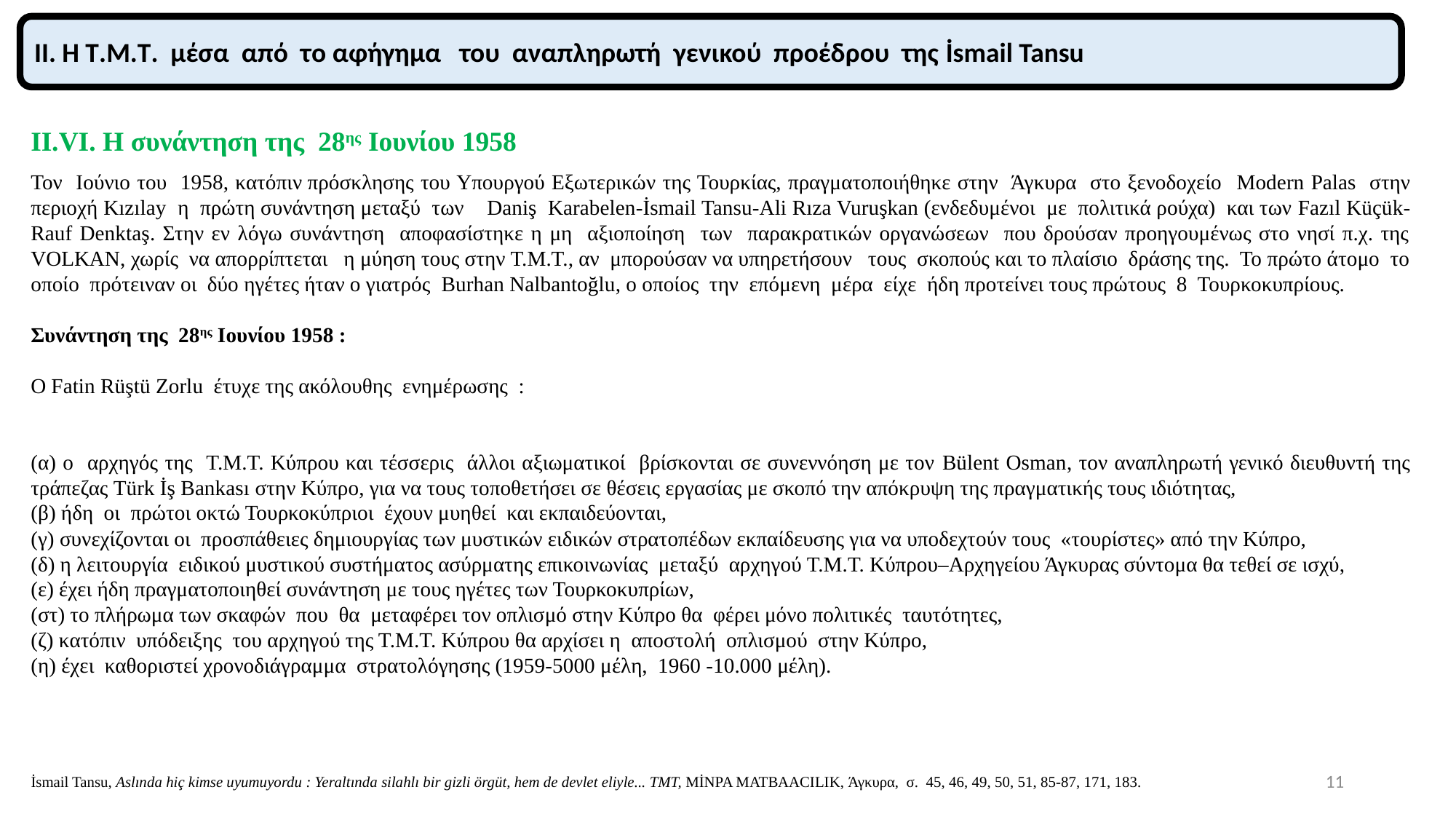

ΙΙ. H T.M.T.  μέσα  από  τo αφήγημα   του  αναπληρωτή  γενικού  προέδρου  της İsmail Tansu
ΙΙ.VI. Η συνάντηση της  28ης Ιουνίου 1958
Τον  Ιούνιο του  1958, κατόπιν πρόσκλησης του Υπουργού Εξωτερικών της Τουρκίας, πραγματοποιήθηκε στην  Άγκυρα  στο ξενοδοχείο  Modern Palas  στην περιοχή Kızılay  η  πρώτη συνάντηση μεταξύ  των    Daniş  Karabelen-İsmail Tansu-Ali Rıza Vuruşkan (ενδεδυμένοι  με  πολιτικά ρούχα)  και των Fazıl Küçük-Rauf Denktaş. Στην εν λόγω συνάντηση  αποφασίστηκε η μη  αξιοποίηση  των  παρακρατικών οργανώσεων  που δρούσαν προηγουμένως στο νησί π.χ. της VOLKAN, χωρίς  να απορρίπτεται   η μύηση τους στην Τ.Μ.Τ., αν  μπορούσαν να υπηρετήσουν   τους  σκοπούς και το πλαίσιο  δράσης της.  Το πρώτο άτομο  το οποίο  πρότειναν οι  δύο ηγέτες ήταν ο γιατρός  Burhan Nalbantoğlu, ο οποίος  την  επόμενη  μέρα  είχε  ήδη προτείνει τους πρώτους  8  Τουρκοκυπρίους.

Συνάντηση της  28ης Ιουνίου 1958 :

Ο Fatin Rüştü Zorlu  έτυχε της ακόλουθης  ενημέρωσης  :

(α) ο  αρχηγός της  Τ.Μ.Τ. Κύπρου και τέσσερις  άλλοι αξιωματικοί  βρίσκονται σε συνεννόηση με τον Bülent Osman, τον αναπληρωτή γενικό διευθυντή της τράπεζας Türk İş Bankası στην Κύπρο, για να τους τοποθετήσει σε θέσεις εργασίας με σκοπό την απόκρυψη της πραγματικής τους ιδιότητας,
(β) ήδη  οι  πρώτοι οκτώ Τουρκοκύπριοι  έχουν μυηθεί  και εκπαιδεύονται,
(γ) συνεχίζονται οι  προσπάθειες δημιουργίας των μυστικών ειδικών στρατοπέδων εκπαίδευσης για να υποδεχτούν τους  «τουρίστες» από την Κύπρο,
(δ) η λειτουργία  ειδικού μυστικού συστήματος ασύρματης επικοινωνίας  μεταξύ  αρχηγού Τ.Μ.Τ. Κύπρου–Αρχηγείου Άγκυρας σύντομα θα τεθεί σε ισχύ,
(ε) έχει ήδη πραγματοποιηθεί συνάντηση με τους ηγέτες των Τουρκοκυπρίων,
(στ) το πλήρωμα των σκαφών  που  θα  μεταφέρει τον οπλισμό στην Κύπρο θα  φέρει μόνο πολιτικές  ταυτότητες,
(ζ) κατόπιν  υπόδειξης  του αρχηγού της Τ.Μ.Τ. Κύπρου θα αρχίσει η  αποστολή  οπλισμού  στην Κύπρο,
(η) έχει  καθοριστεί χρονοδιάγραμμα  στρατολόγησης (1959-5000 μέλη,  1960 -10.000 μέλη).

11

İsmail Tansu, Aslında hiç kimse uyumuyordu : Yeraltında silahlı bir gizli örgüt, hem de devlet eliyle... TMT, MİNPA MATBAACILIK, Άγκυρα,  σ.  45, 46, 49, 50, 51, 85-87, 171, 183.